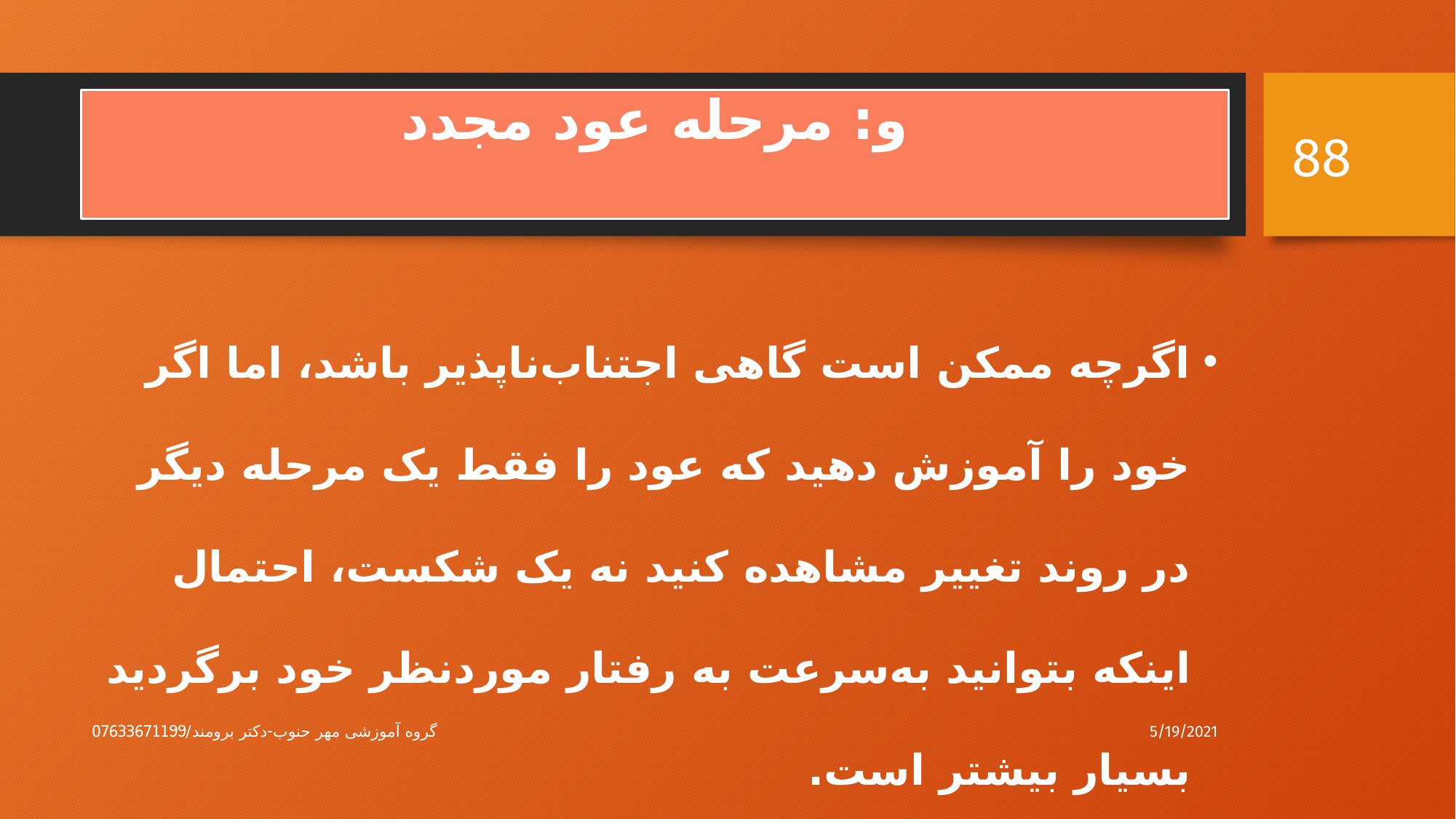

88
# و: مرحله عود مجدد
اگرچه ممکن است گاهی اجتناب‌ناپذیر باشد، اما اگر خود را آموزش دهید که عود را فقط یک مرحله دیگر در روند تغییر مشاهده کنید نه یک شکست، احتمال اینکه بتوانید به‌سرعت به رفتار موردنظر خود برگردید بسیار بیشتر است.

5/19/2021
گروه آموزشی مهر حنوب-دکتر برومند/07633671199